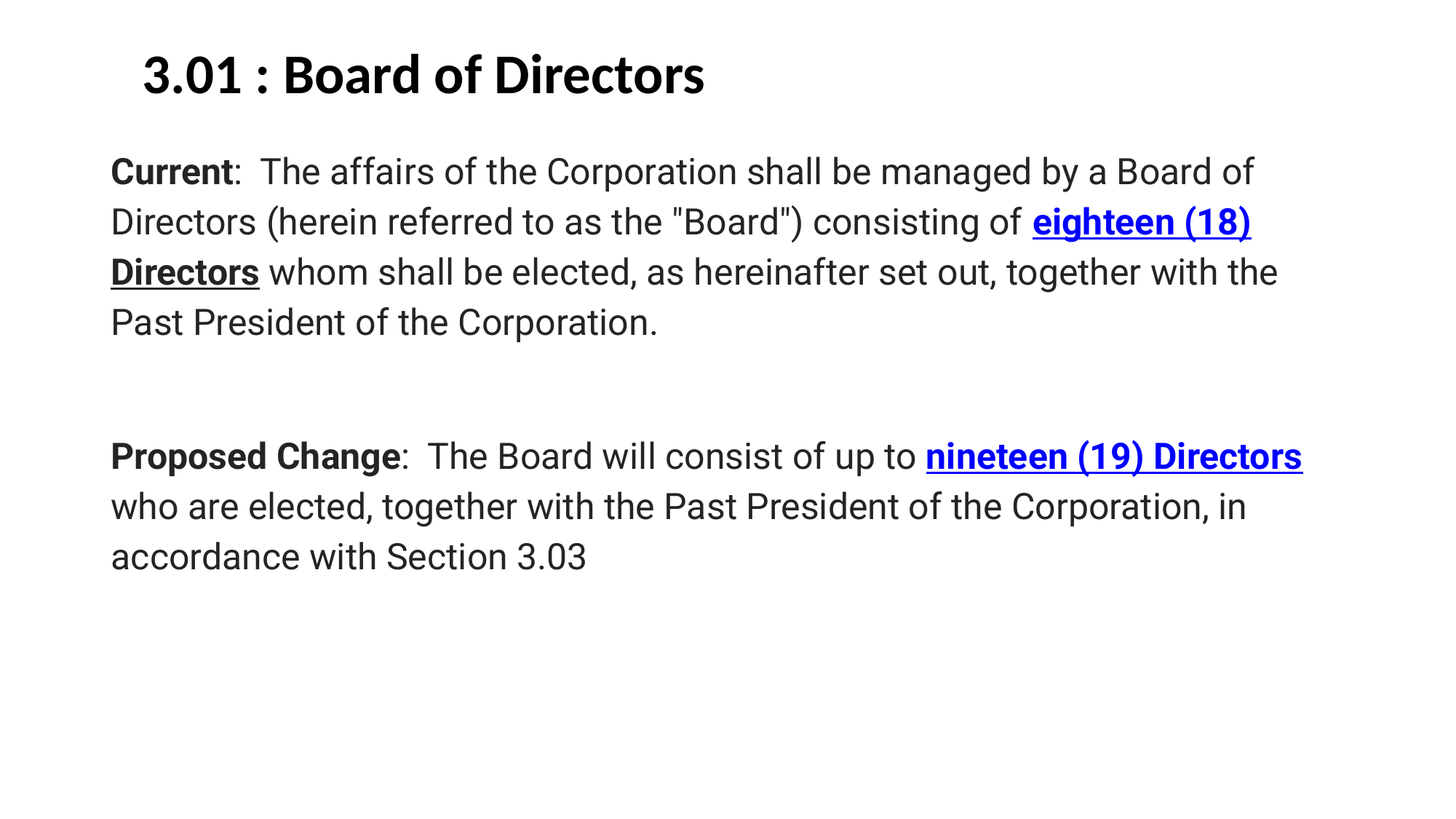

3.01 : Board of Directors
Current:  The affairs of the Corporation shall be managed by a Board of Directors (herein referred to as the "Board") consisting of eighteen (18) Directors whom shall be elected, as hereinafter set out, together with the Past President of the Corporation.

Proposed Change:  The Board will consist of up to nineteen (19) Directors who are elected, together with the Past President of the Corporation, in accordance with Section 3.03